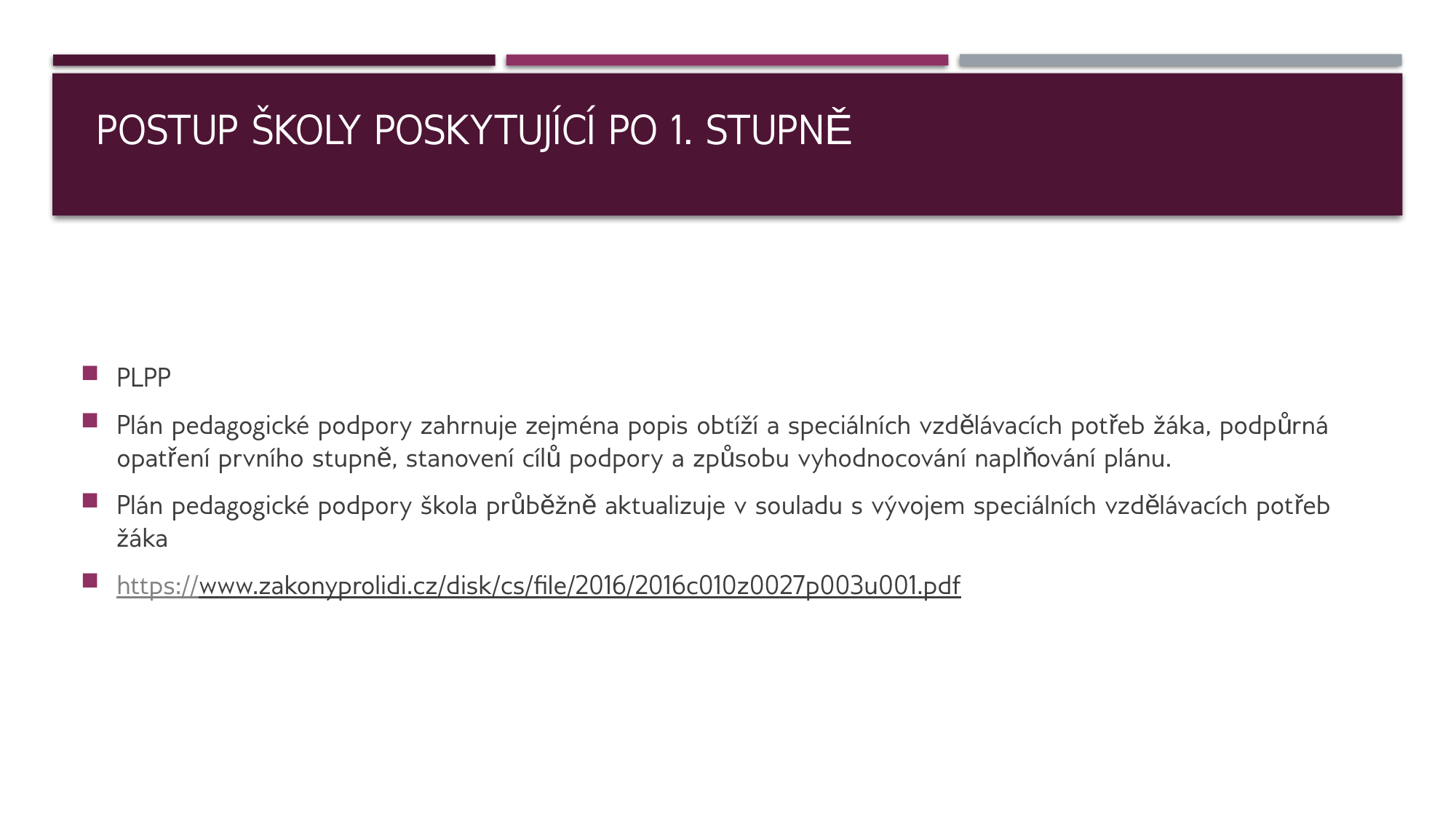

# Postup školy poskytující PO 1. stupně
PLPP
Plán pedagogické podpory zahrnuje zejména popis obtíží a speciálních vzdělávacích potřeb žáka, podpůrná opatření prvního stupně, stanovení cílů podpory a způsobu vyhodnocování naplňování plánu.
Plán pedagogické podpory škola průběžně aktualizuje v souladu s vývojem speciálních vzdělávacích potřeb žáka
https://www.zakonyprolidi.cz/disk/cs/file/2016/2016c010z0027p003u001.pdf